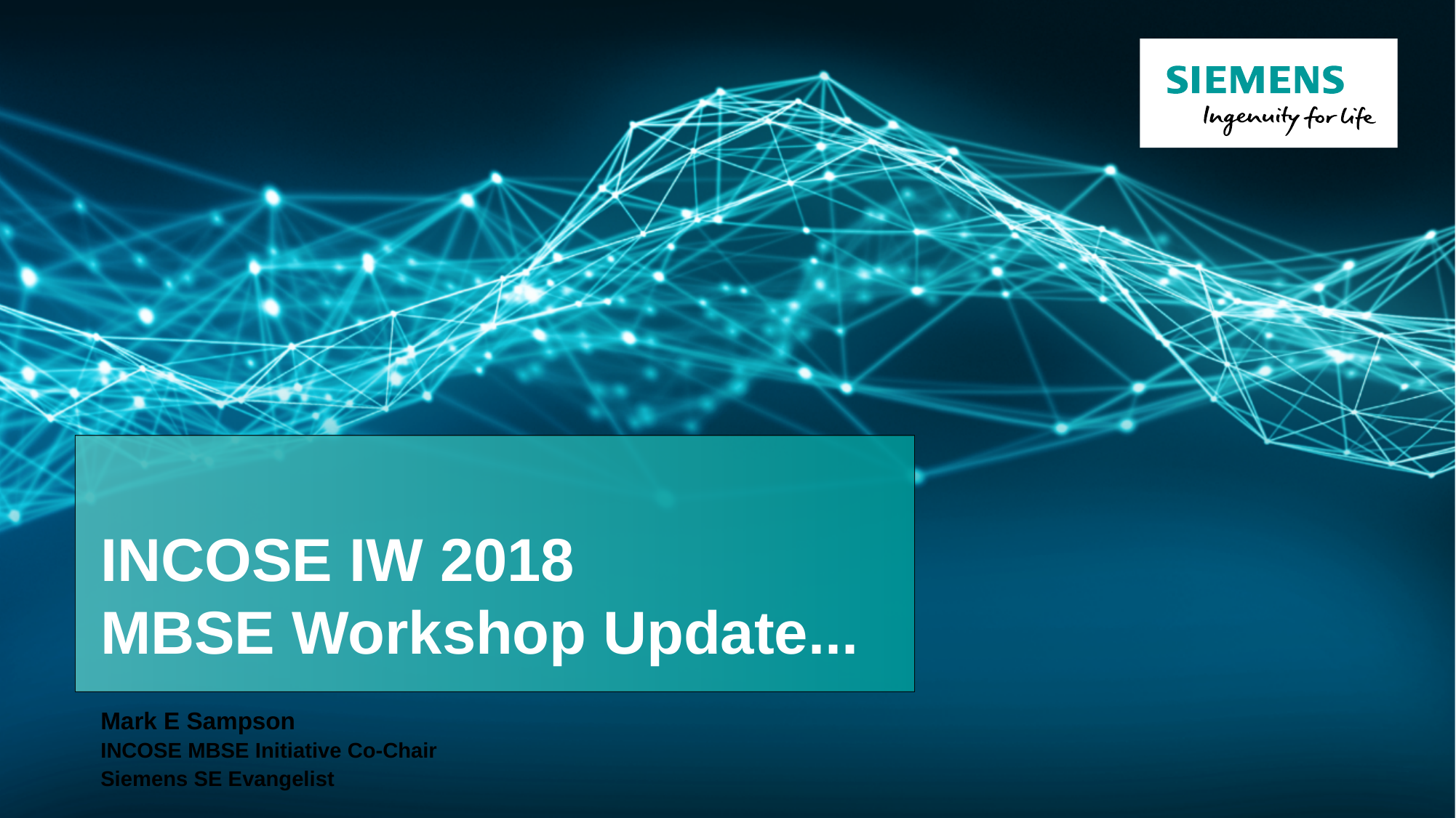

# INCOSE IW 2018 MBSE Workshop Update...

Mark E Sampson
INCOSE MBSE Initiative Co-Chair
Siemens SE Evangelist